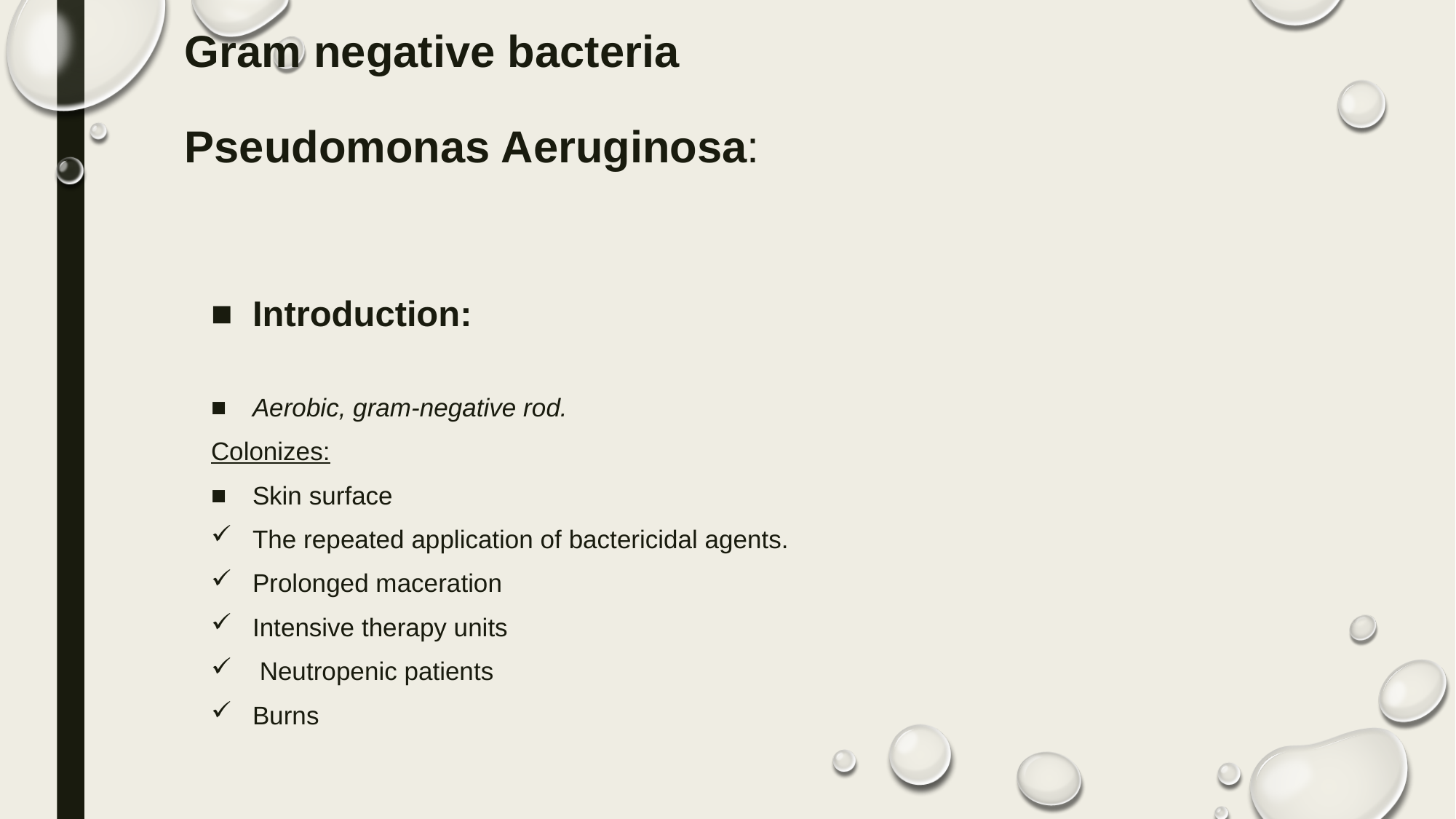

# Gram negative bacteria Pseudomonas Aeruginosa:

Introduction:

Aerobic, gram-negative rod.
Colonizes:
Skin surface
The repeated application of bactericidal agents.
Prolonged maceration
Intensive therapy units
 Neutropenic patients
Burns